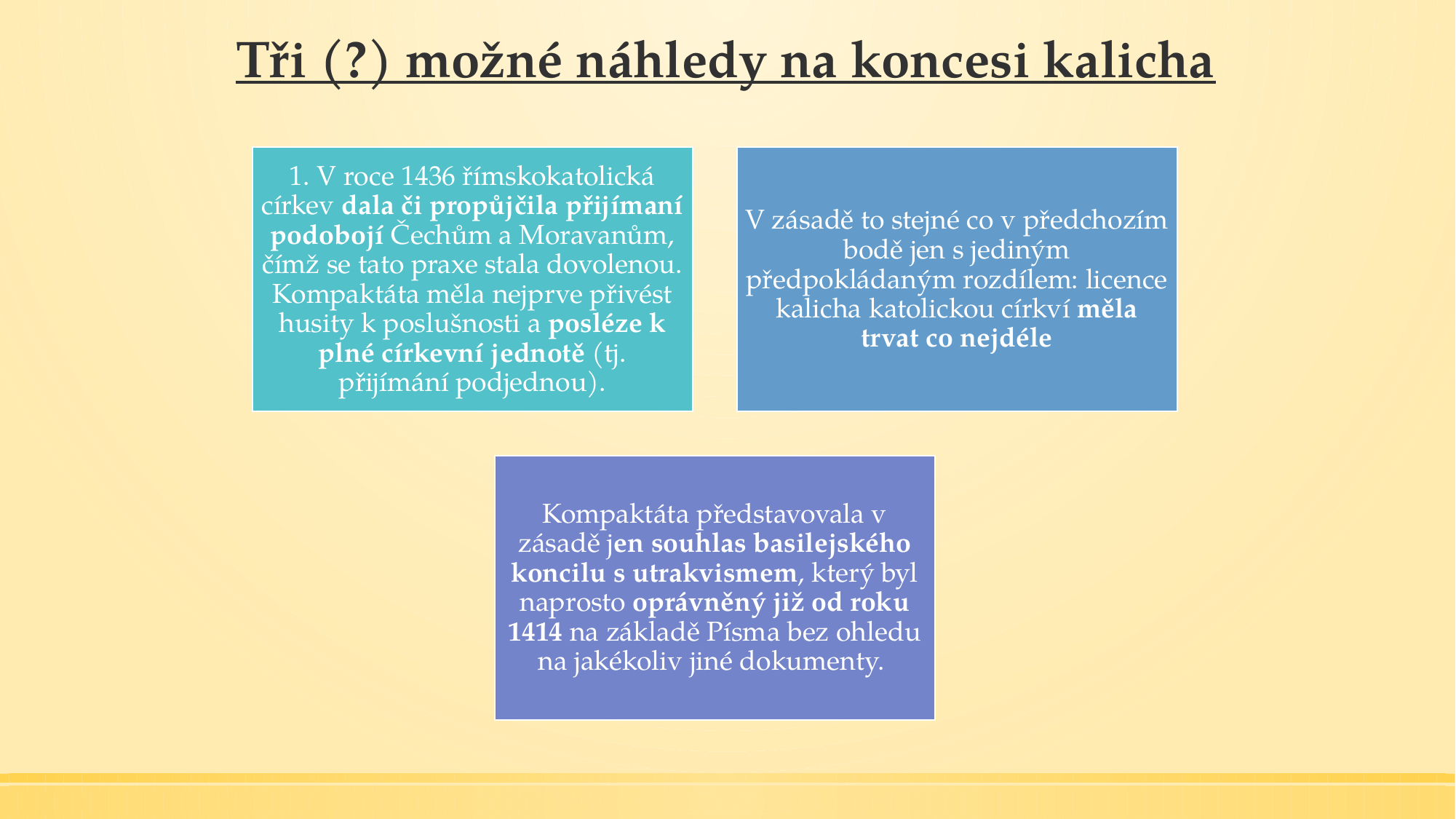

# Tři (?) možné náhledy na koncesi kalicha
1. V roce 1436 římskokatolická církev dala či propůjčila přijímaní podobojí Čechům a Moravanům, čímž se tato praxe stala dovolenou. Kompaktáta měla nejprve přivést husity k poslušnosti a posléze k plné církevní jednotě (tj. přijímání podjednou).
V zásadě to stejné co v předchozím bodě jen s jediným předpokládaným rozdílem: licence kalicha katolickou církví měla trvat co nejdéle
Kompaktáta představovala v zásadě jen souhlas basilejského koncilu s utrakvismem, který byl naprosto oprávněný již od roku 1414 na základě Písma bez ohledu na jakékoliv jiné dokumenty.